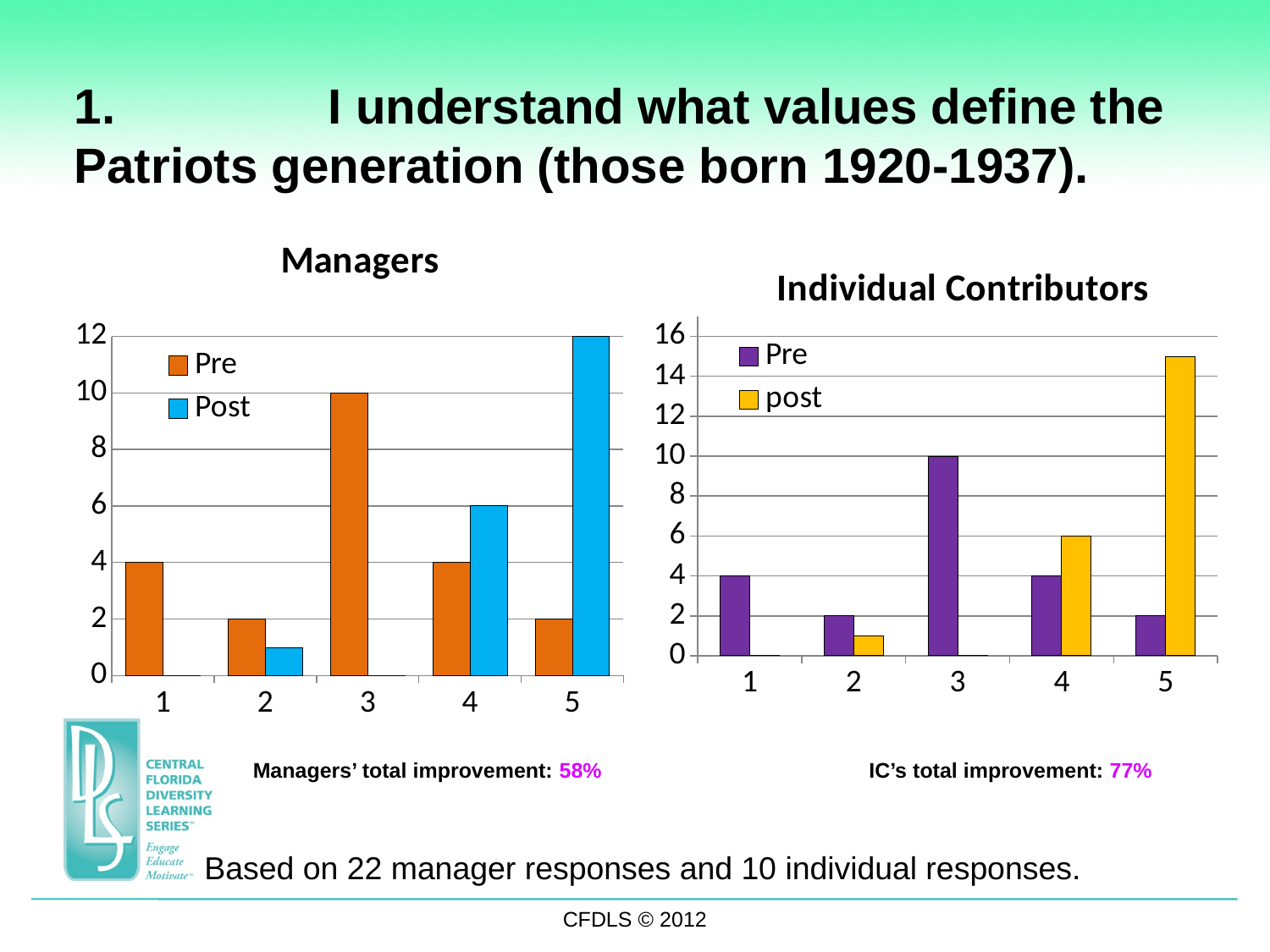

1.		I understand what values define the Patriots generation (those born 1920-1937).

### Chart: Managers

| Category | Pre | Post |
|---|---|---|
| 1 | 4.0 | 0.0 |
| 2 | 2.0 | 1.0 |
| 3 | 10.0 | 0.0 |
| 4 | 4.0 | 6.0 |
| 5 | 2.0 | 15.0 |

### Chart: Individual Contributors

| Category | Pre | post |
|---|---|---|
| 1 | 4.0 | 0.0 |
| 2 | 2.0 | 1.0 |
| 3 | 10.0 | 0.0 |
| 4 | 4.0 | 6.0 |
| 5 | 2.0 | 15.0 |
Managers’ total improvement: 58%
IC’s total improvement: 77%
Based on 22 manager responses and 10 individual responses.